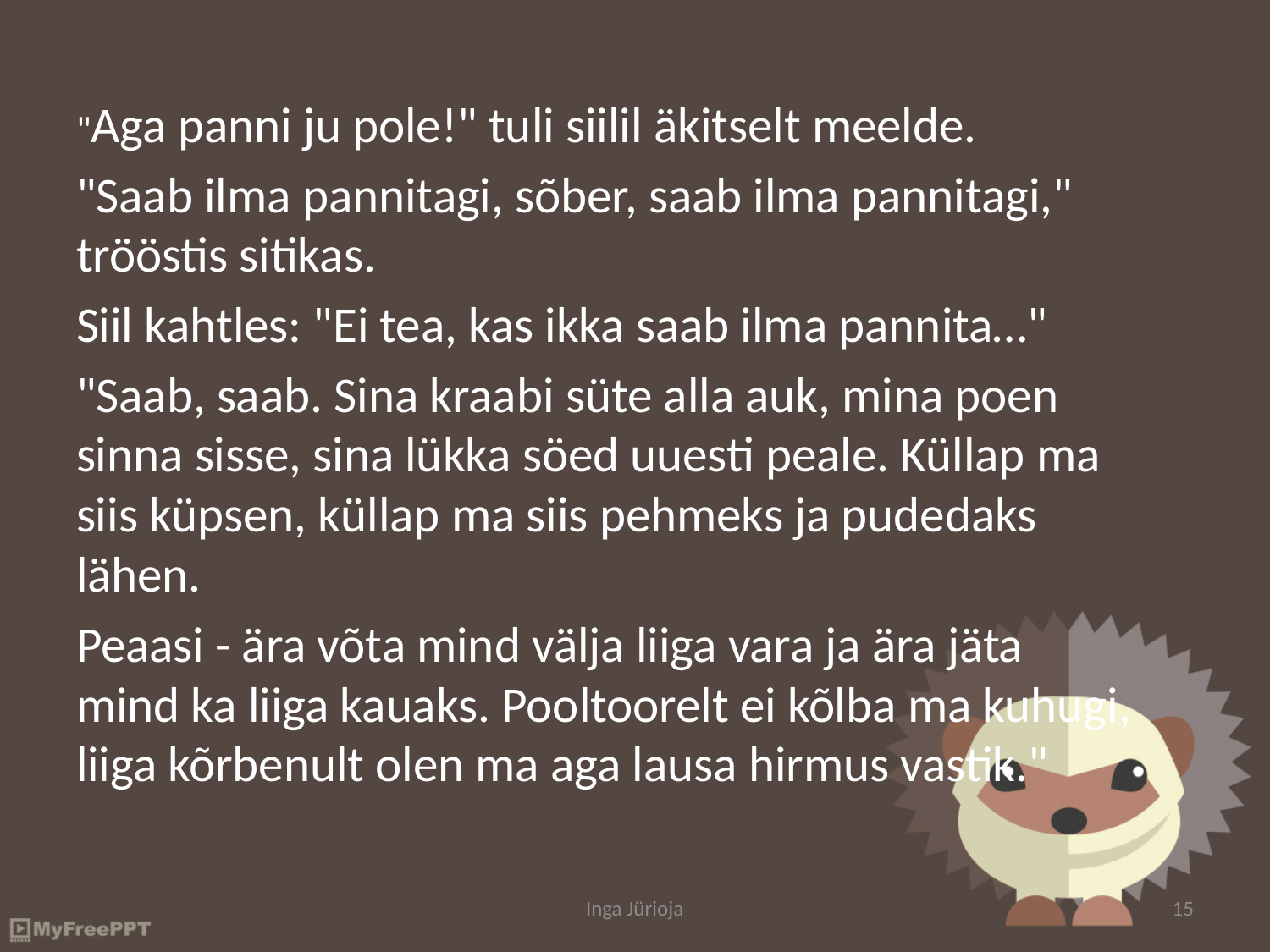

"Aga panni ju pole!" tuli siilil äkitselt meelde.
"Saab ilma pannitagi, sõber, saab ilma pannitagi," trööstis sitikas.
Siil kahtles: "Ei tea, kas ikka saab ilma pannita…"
"Saab, saab. Sina kraabi süte alla auk, mina poen sinna sisse, sina lükka söed uuesti peale. Küllap ma siis küpsen, küllap ma siis pehmeks ja pudedaks lähen.
Peaasi - ära võta mind välja liiga vara ja ära jäta mind ka liiga kauaks. Pooltoorelt ei kõlba ma kuhugi, liiga kõrbenult olen ma aga lausa hirmus vastik."

Inga Jürioja
15